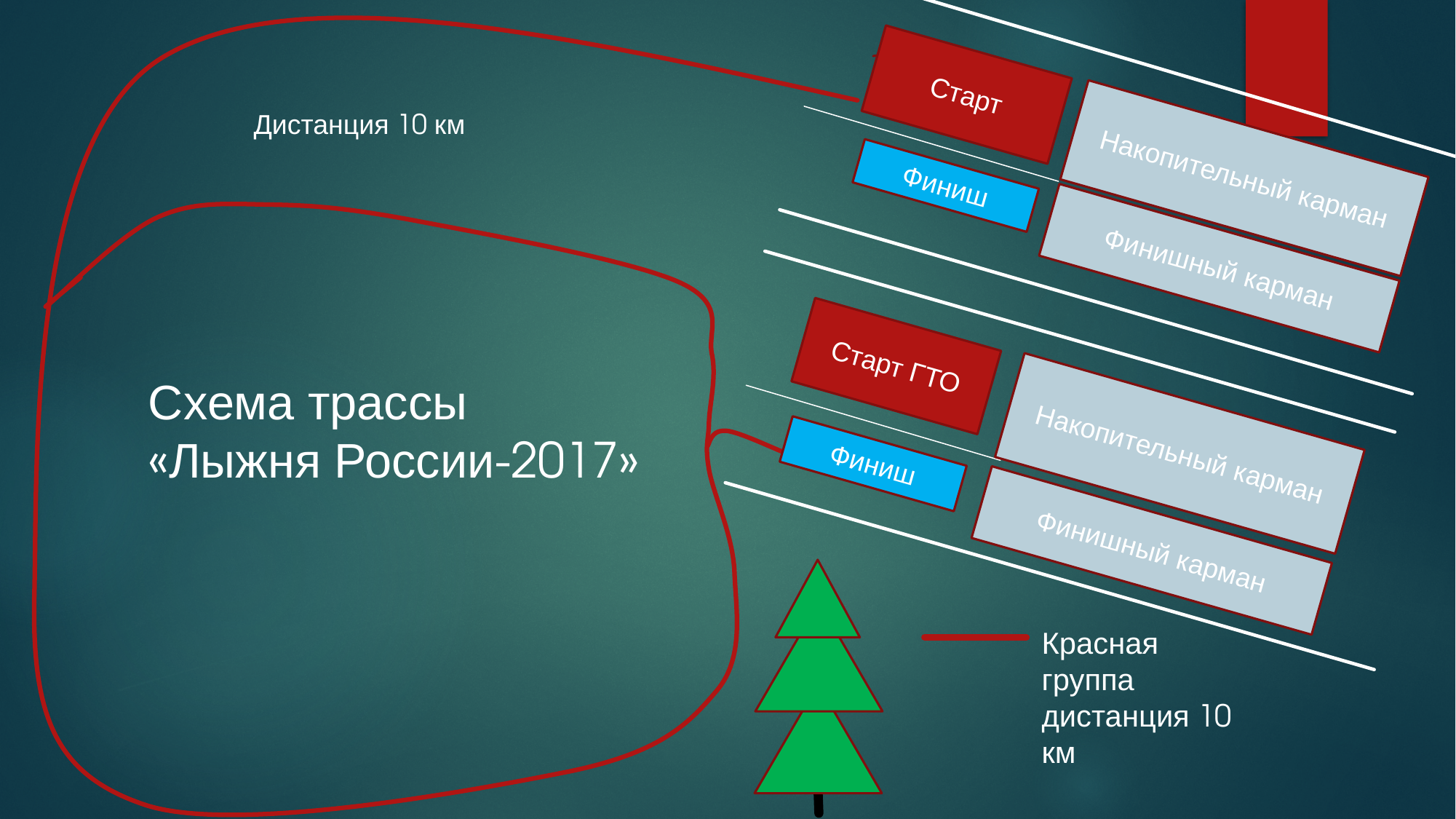

Старт

Дистанция 10 км
Накопительный карман
Финиш
Финишный карман
Старт ГТО
Схема трассы
«Лыжня России-2017»
Накопительный карман

Финиш
Финишный карман

Красная группа
дистанция 10 км